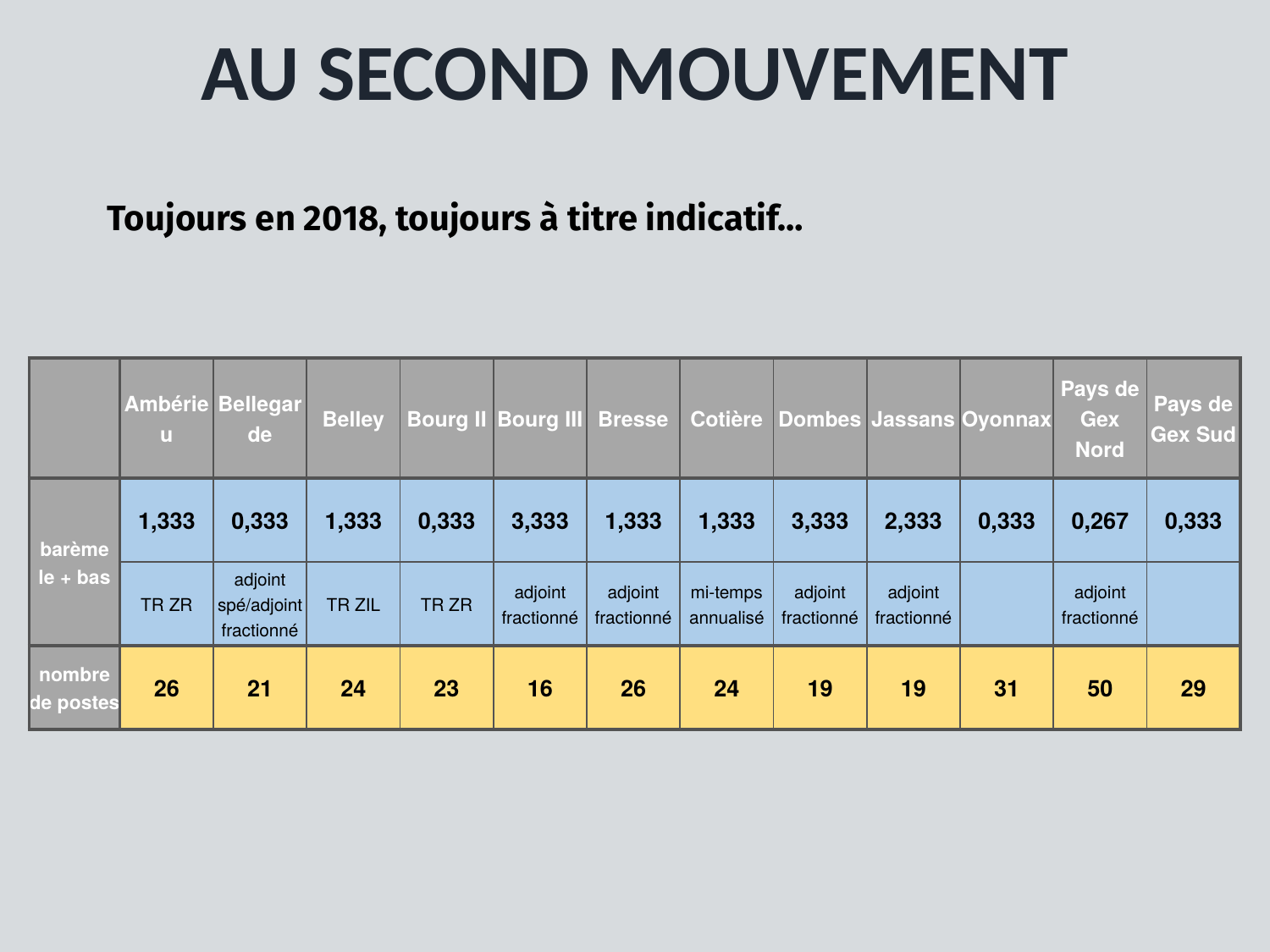

Au SECOND mouvement
Toujours en 2018, toujours à titre indicatif…
|  | Ambérieu | Bellegarde | Belley | Bourg II | Bourg III | Bresse | Cotière | Dombes | Jassans | Oyonnax | Pays de Gex Nord | Pays de Gex Sud |
| --- | --- | --- | --- | --- | --- | --- | --- | --- | --- | --- | --- | --- |
| barème le + bas | 1,333 | 0,333 | 1,333 | 0,333 | 3,333 | 1,333 | 1,333 | 3,333 | 2,333 | 0,333 | 0,267 | 0,333 |
|  | TR ZR | adjoint spé/adjoint fractionné | TR ZIL | TR ZR | adjoint fractionné | adjoint fractionné | mi-temps annualisé | adjoint fractionné | adjoint fractionné |  | adjoint fractionné |  |
| nombre de postes | 26 | 21 | 24 | 23 | 16 | 26 | 24 | 19 | 19 | 31 | 50 | 29 |